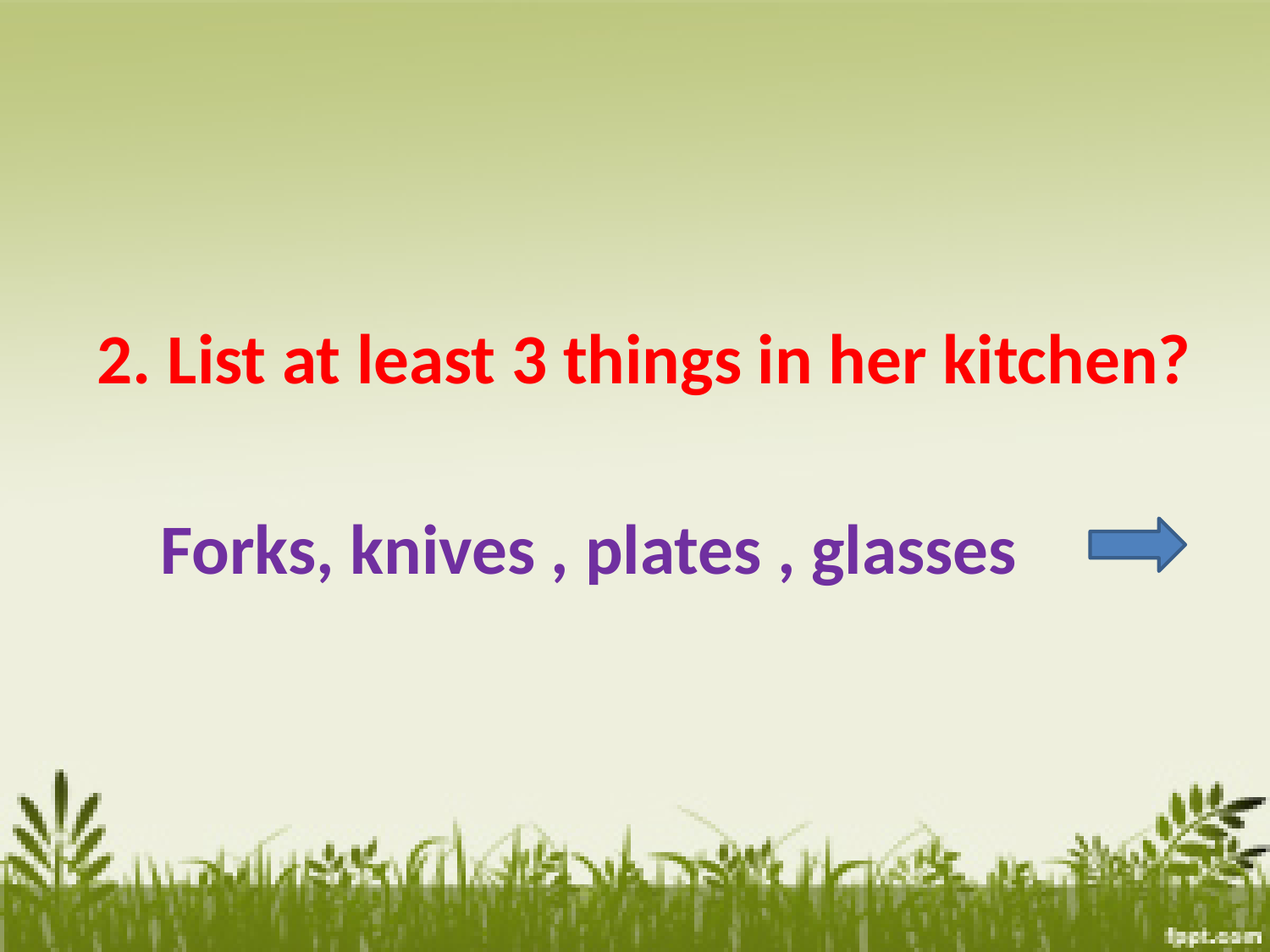

2. List at least 3 things in her kitchen?
Forks, knives , plates , glasses